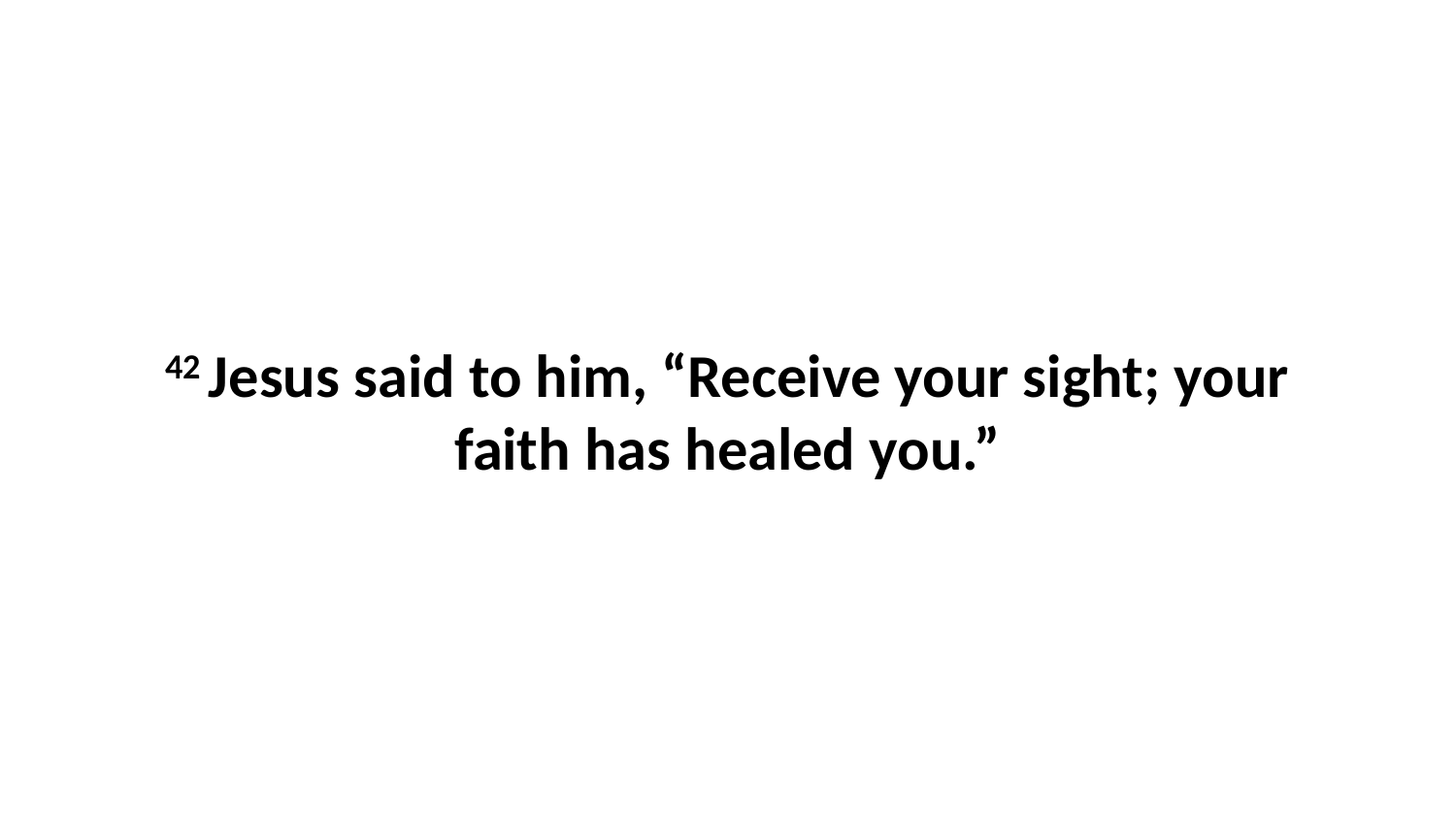

42 Jesus said to him, “Receive your sight; your faith has healed you.”